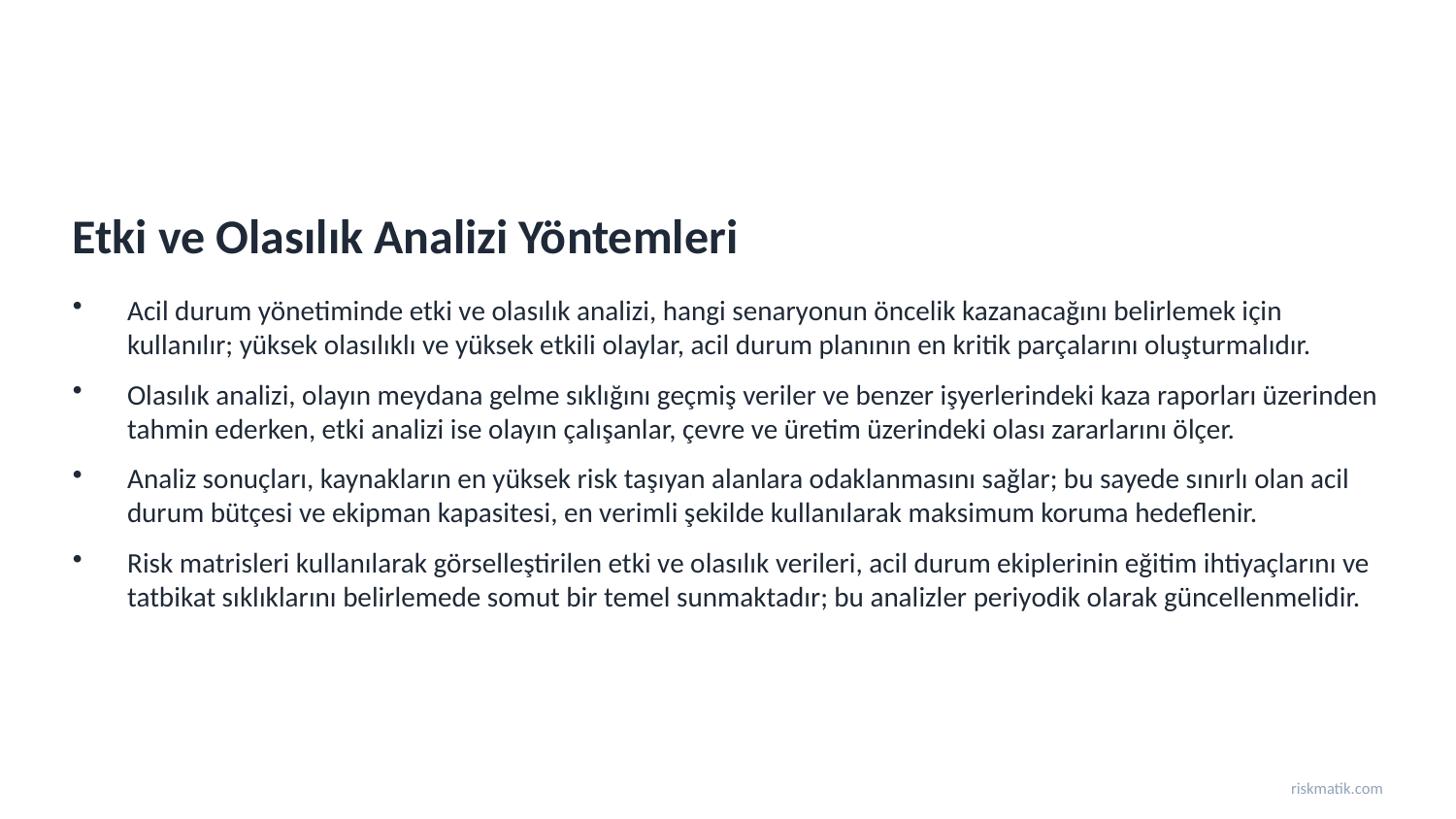

Etki ve Olasılık Analizi Yöntemleri
Acil durum yönetiminde etki ve olasılık analizi, hangi senaryonun öncelik kazanacağını belirlemek için kullanılır; yüksek olasılıklı ve yüksek etkili olaylar, acil durum planının en kritik parçalarını oluşturmalıdır.
Olasılık analizi, olayın meydana gelme sıklığını geçmiş veriler ve benzer işyerlerindeki kaza raporları üzerinden tahmin ederken, etki analizi ise olayın çalışanlar, çevre ve üretim üzerindeki olası zararlarını ölçer.
Analiz sonuçları, kaynakların en yüksek risk taşıyan alanlara odaklanmasını sağlar; bu sayede sınırlı olan acil durum bütçesi ve ekipman kapasitesi, en verimli şekilde kullanılarak maksimum koruma hedeflenir.
Risk matrisleri kullanılarak görselleştirilen etki ve olasılık verileri, acil durum ekiplerinin eğitim ihtiyaçlarını ve tatbikat sıklıklarını belirlemede somut bir temel sunmaktadır; bu analizler periyodik olarak güncellenmelidir.
riskmatik.com